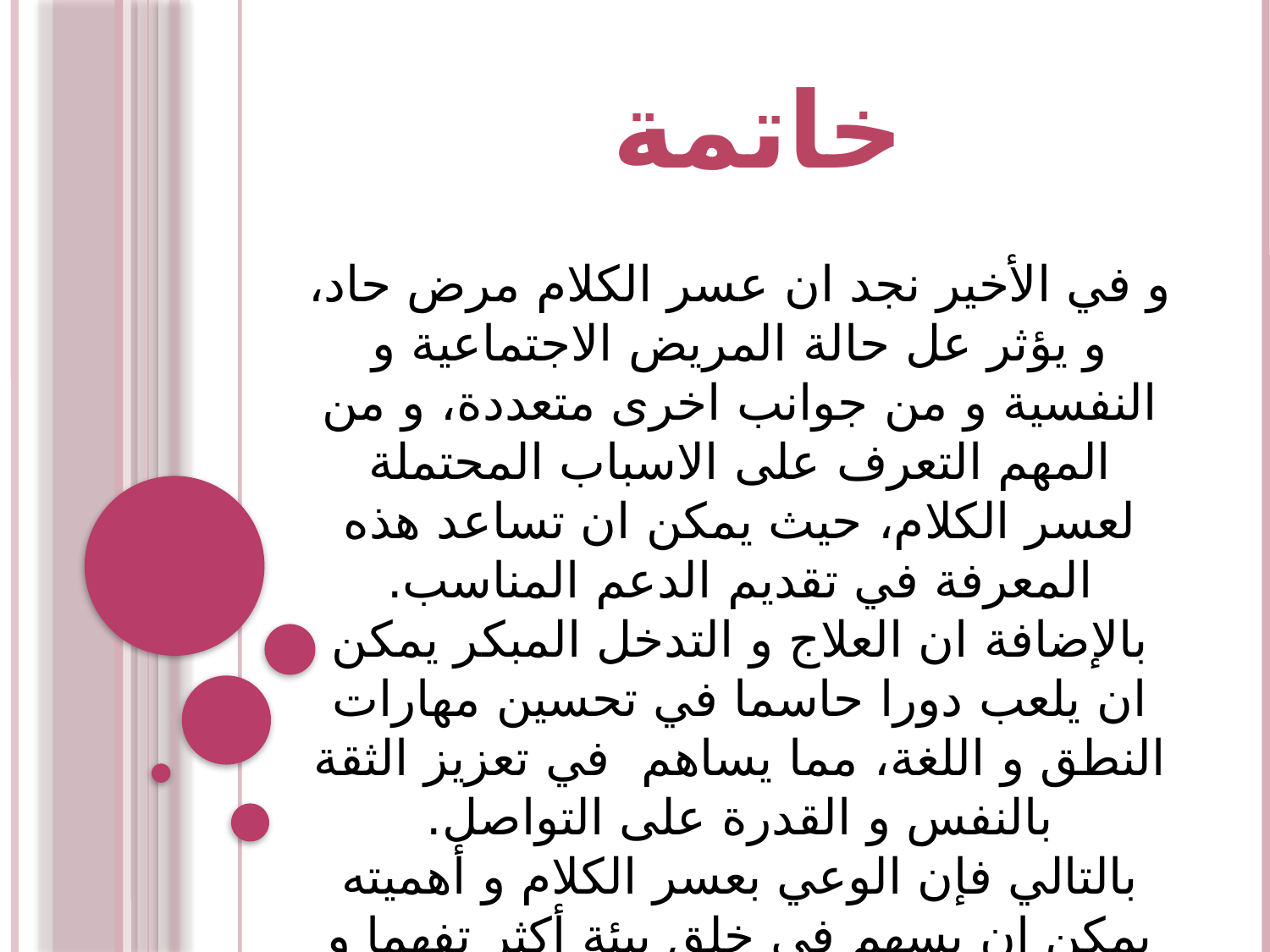

خاتمة
و في الأخير نجد ان عسر الكلام مرض حاد، و يؤثر عل حالة المريض الاجتماعية و النفسية و من جوانب اخرى متعددة، و من المهم التعرف على الاسباب المحتملة لعسر الكلام، حيث يمكن ان تساعد هذه المعرفة في تقديم الدعم المناسب.
بالإضافة ان العلاج و التدخل المبكر يمكن ان يلعب دورا حاسما في تحسين مهارات النطق و اللغة، مما يساهم  في تعزيز الثقة بالنفس و القدرة على التواصل.
بالتالي فإن الوعي بعسر الكلام و أهميته يمكن ان يسهم في خلق بيئة أكثر تفهما و دعما للأشخاص الذين يعانون من هذه الحالة.
 و عليه نلاحظ أهمية المختص الأرطوفوني في تشخيص و المعالجة ليضمن للمريض حياة عادية.